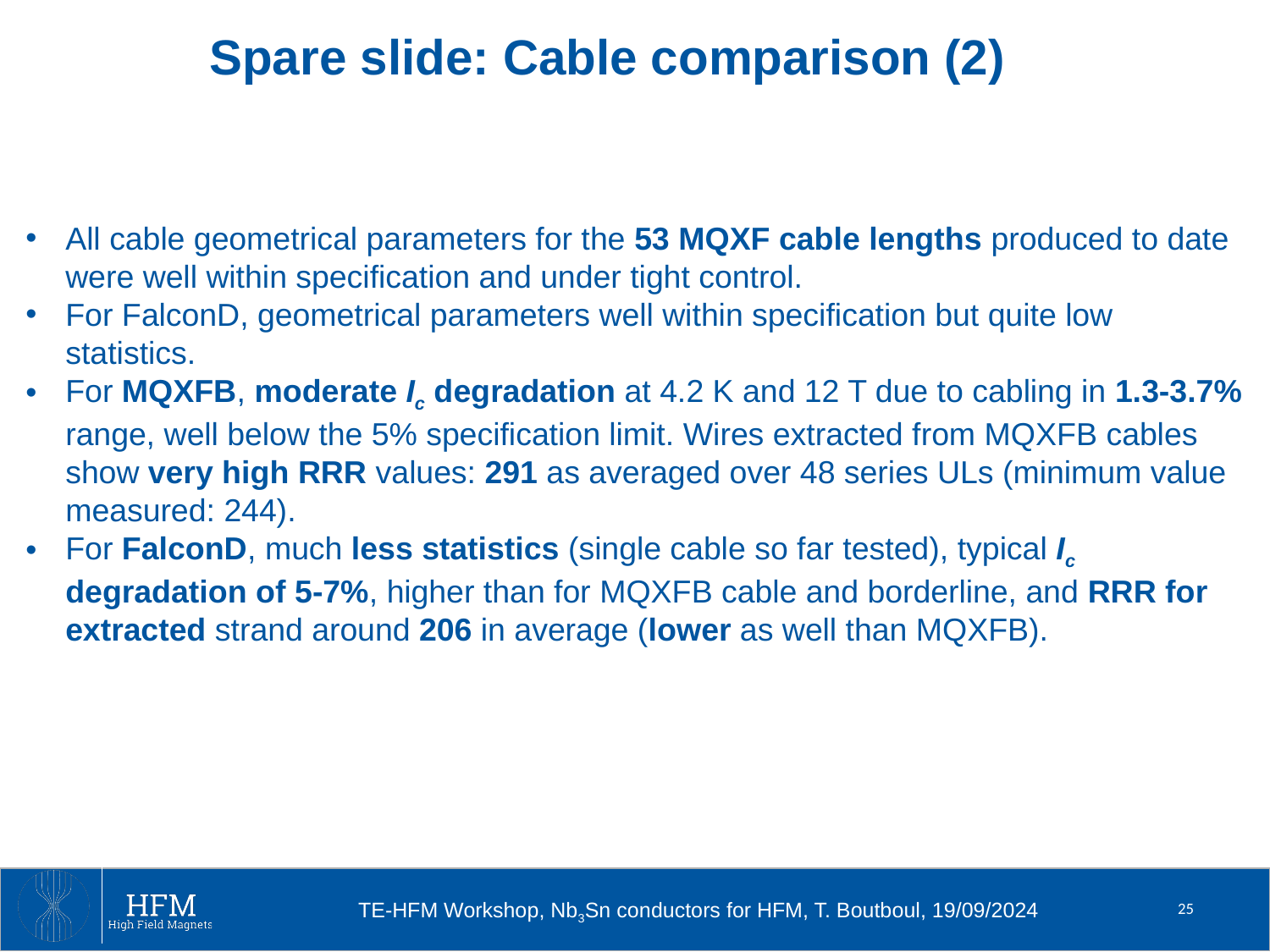

Spare slide: Cable comparison (2)

All cable geometrical parameters for the 53 MQXF cable lengths produced to date were well within specification and under tight control.
For FalconD, geometrical parameters well within specification but quite low statistics.
For MQXFB, moderate Ic degradation at 4.2 K and 12 T due to cabling in 1.3-3.7% range, well below the 5% specification limit. Wires extracted from MQXFB cables show very high RRR values: 291 as averaged over 48 series ULs (minimum value measured: 244).
For FalconD, much less statistics (single cable so far tested), typical Ic  degradation of 5-7%, higher than for MQXFB cable and borderline, and RRR for extracted strand around 206 in average (lower as well than MQXFB).

25
TE-HFM Workshop, Nb3Sn conductors for HFM, T. Boutboul, 19/09/2024